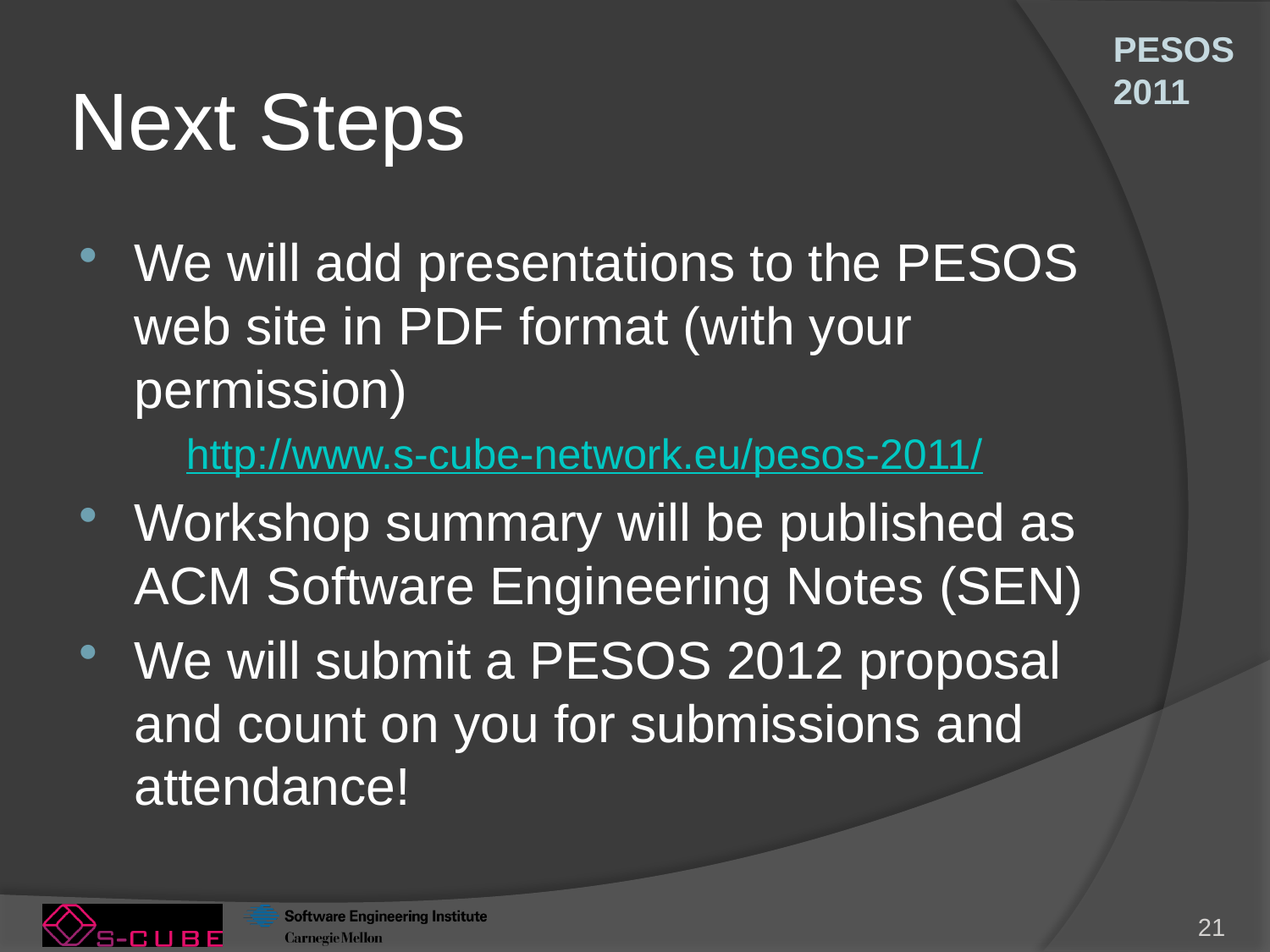

# Next Steps
We will add presentations to the PESOS web site in PDF format (with your permission)
http://www.s-cube-network.eu/pesos-2011/
Workshop summary will be published as ACM Software Engineering Notes (SEN)
We will submit a PESOS 2012 proposal and count on you for submissions and attendance!